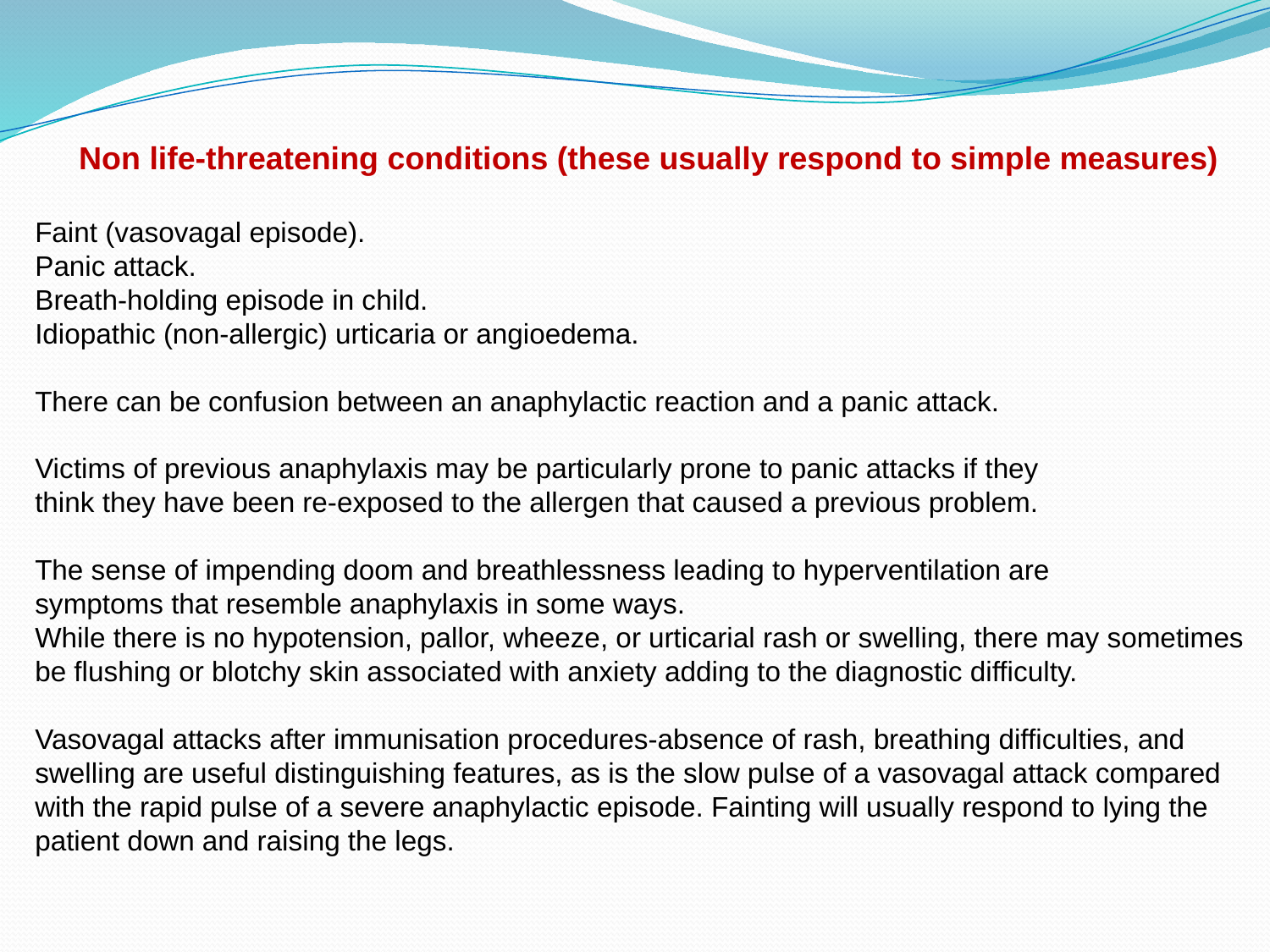

Non life-threatening conditions (these usually respond to simple measures)

Faint (vasovagal episode).
Panic attack.
Breath-holding episode in child.
Idiopathic (non-allergic) urticaria or angioedema.

There can be confusion between an anaphylactic reaction and a panic attack.

Victims of previous anaphylaxis may be particularly prone to panic attacks if they
think they have been re-exposed to the allergen that caused a previous problem.

The sense of impending doom and breathlessness leading to hyperventilation are
symptoms that resemble anaphylaxis in some ways.
While there is no hypotension, pallor, wheeze, or urticarial rash or swelling, there may sometimes be flushing or blotchy skin associated with anxiety adding to the diagnostic difficulty.

Vasovagal attacks after immunisation procedures-absence of rash, breathing difficulties, and swelling are useful distinguishing features, as is the slow pulse of a vasovagal attack compared with the rapid pulse of a severe anaphylactic episode. Fainting will usually respond to lying the patient down and raising the legs.